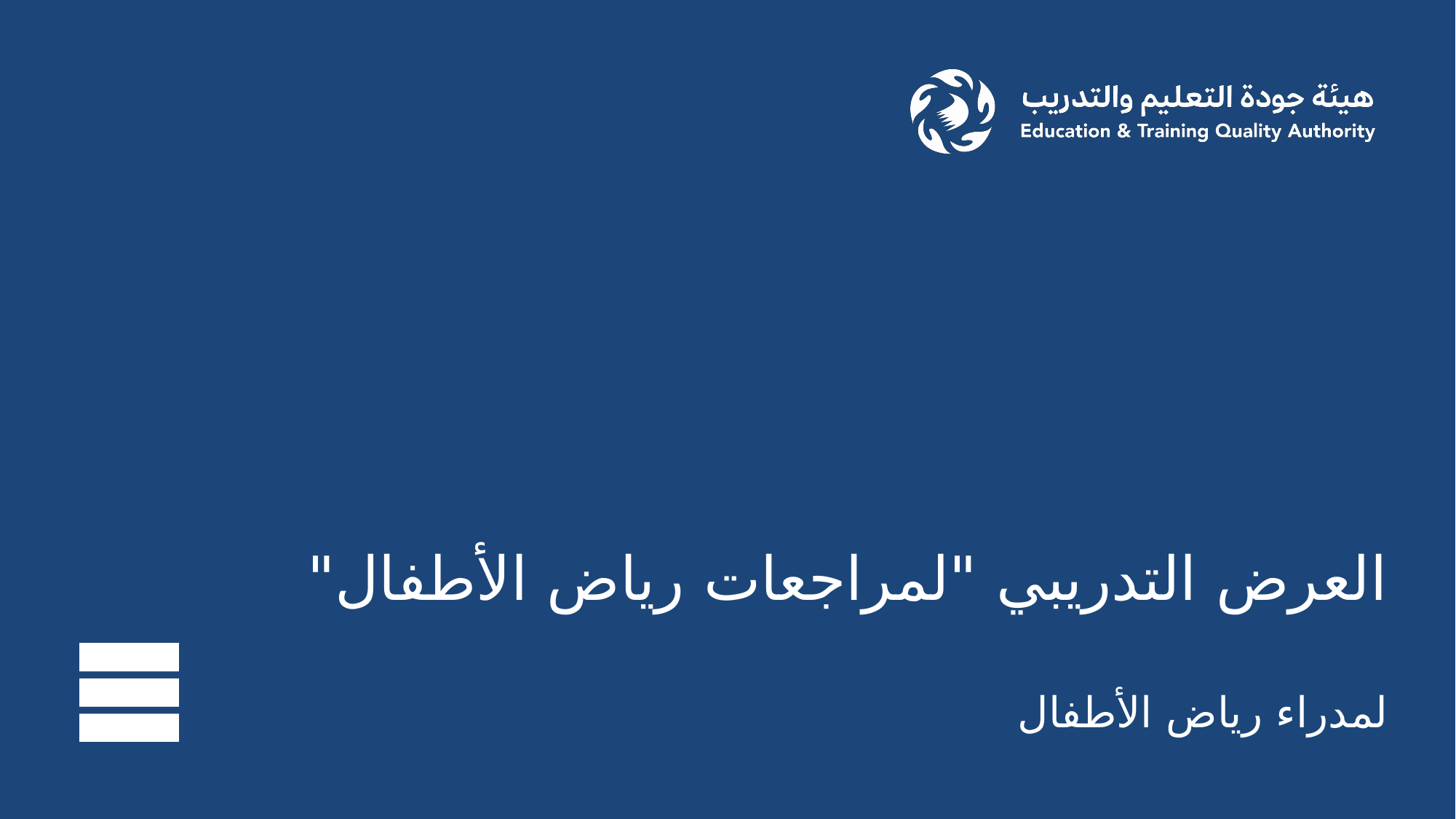

# العرض التدريبي "لمراجعات رياض الأطفال" لمدراء رياض الأطفال